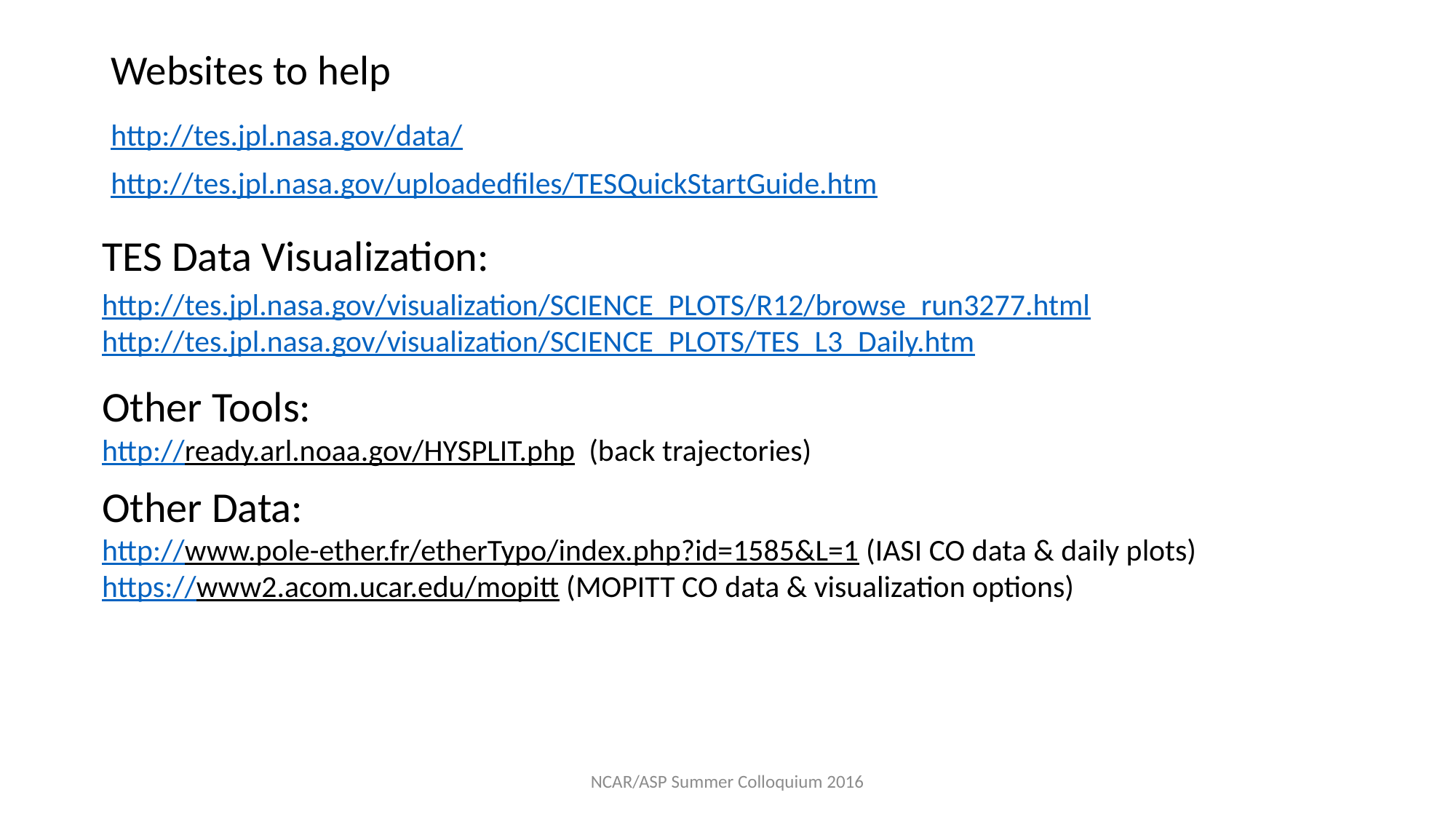

# Websites to help
http://tes.jpl.nasa.gov/data/
http://tes.jpl.nasa.gov/uploadedfiles/TESQuickStartGuide.htm

TES Data Visualization:

http://tes.jpl.nasa.gov/visualization/SCIENCE_PLOTS/R12/browse_run3277.html
http://tes.jpl.nasa.gov/visualization/SCIENCE_PLOTS/TES_L3_Daily.htm

Other Tools:
http://ready.arl.noaa.gov/HYSPLIT.php  (back trajectories)

Other Data:
http://www.pole-ether.fr/etherTypo/index.php?id=1585&L=1 (IASI CO data & daily plots)
https://www2.acom.ucar.edu/mopitt (MOPITT CO data & visualization options)

NCAR/ASP Summer Colloquium 2016